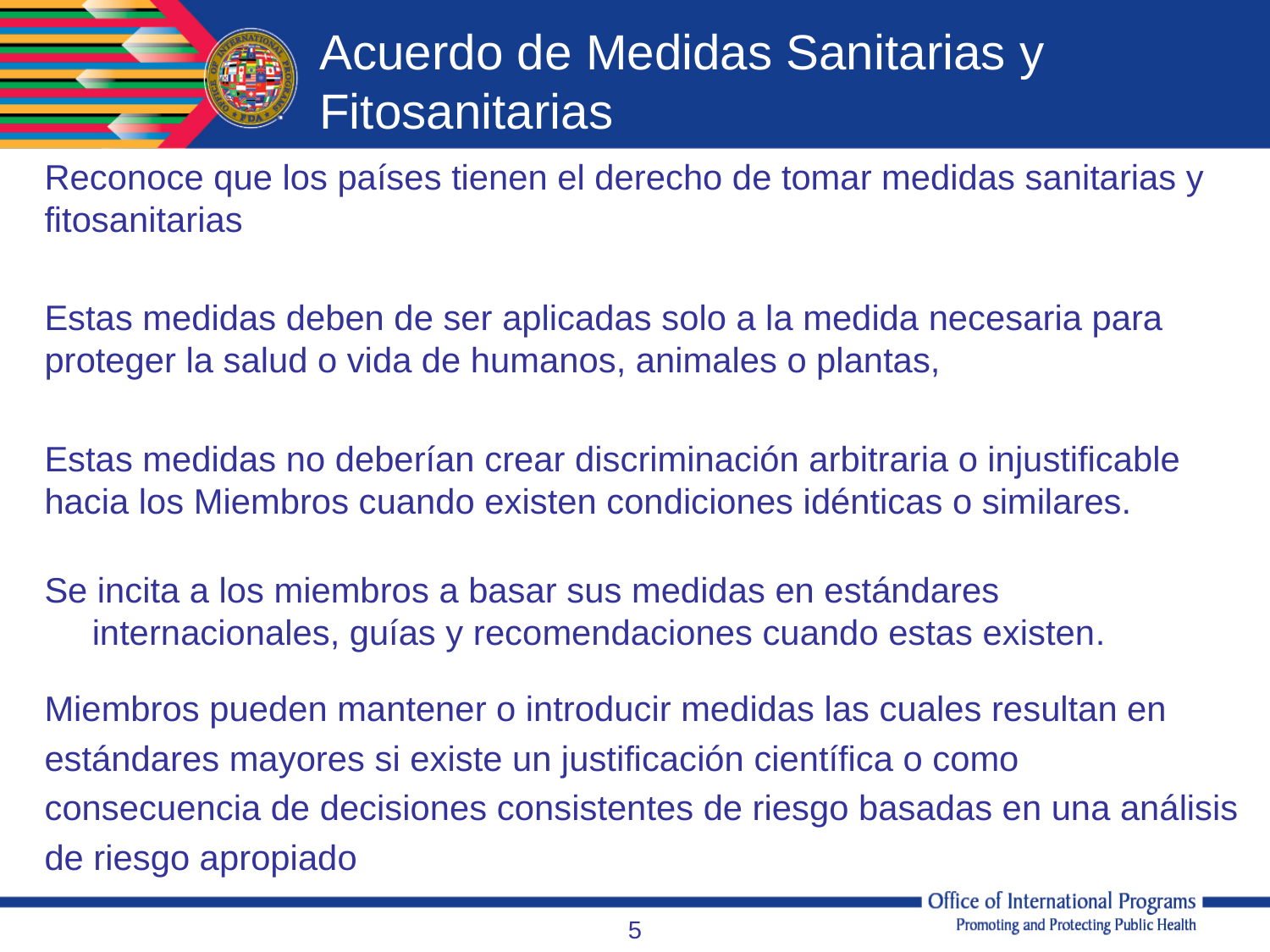

# Acuerdo de Medidas Sanitarias y Fitosanitarias
Reconoce que los países tienen el derecho de tomar medidas sanitarias y fitosanitarias

Estas medidas deben de ser aplicadas solo a la medida necesaria para proteger la salud o vida de humanos, animales o plantas,

Estas medidas no deberían crear discriminación arbitraria o injustificable hacia los Miembros cuando existen condiciones idénticas o similares.

Se incita a los miembros a basar sus medidas en estándares internacionales, guías y recomendaciones cuando estas existen.

Miembros pueden mantener o introducir medidas las cuales resultan en
estándares mayores si existe un justificación científica o como
consecuencia de decisiones consistentes de riesgo basadas en una análisis
de riesgo apropiado

5